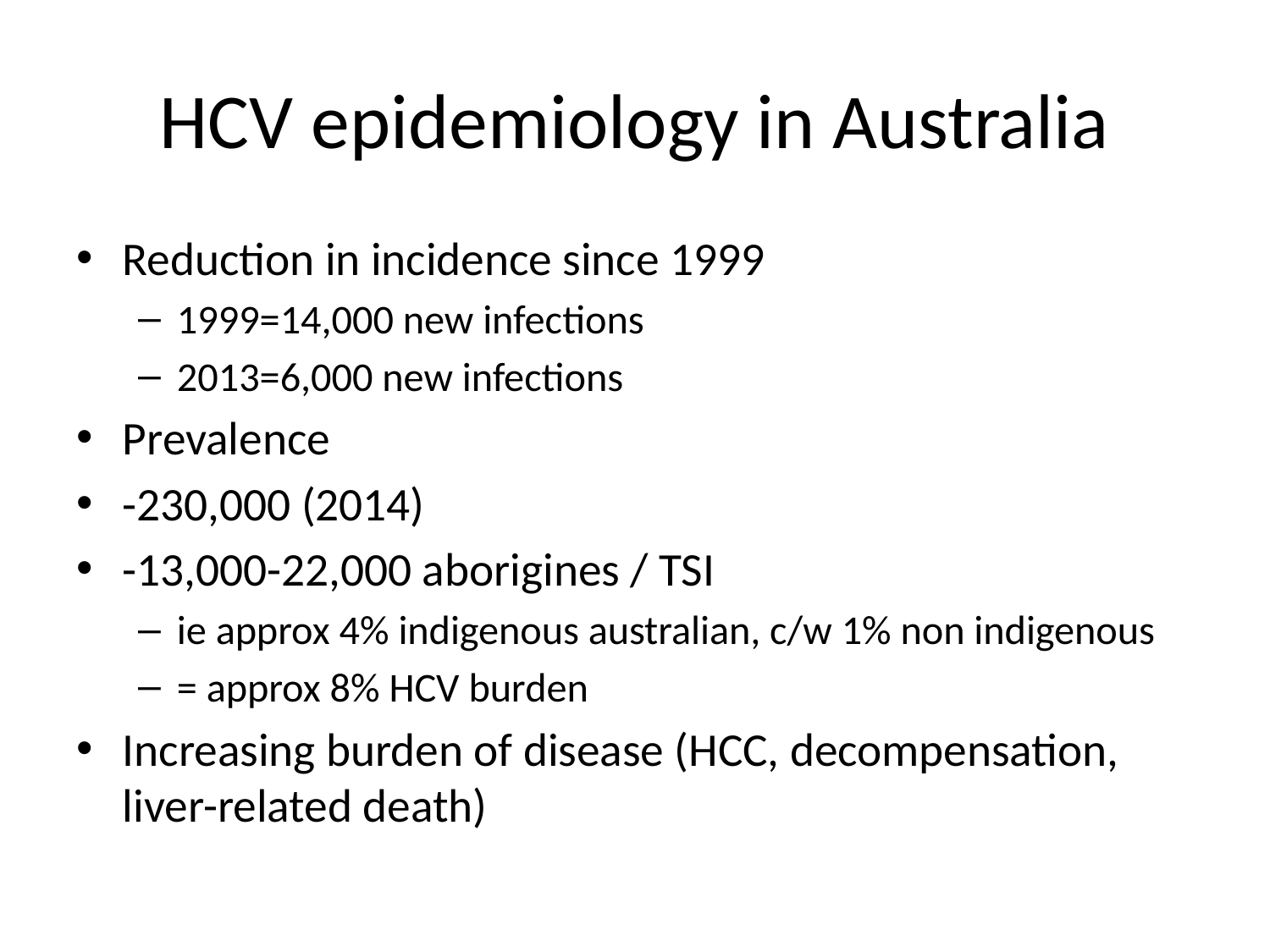

# HCV epidemiology in Australia
Reduction in incidence since 1999
1999=14,000 new infections
2013=6,000 new infections
Prevalence
-230,000 (2014)
-13,000-22,000 aborigines / TSI
ie approx 4% indigenous australian, c/w 1% non indigenous
= approx 8% HCV burden
Increasing burden of disease (HCC, decompensation, liver-related death)